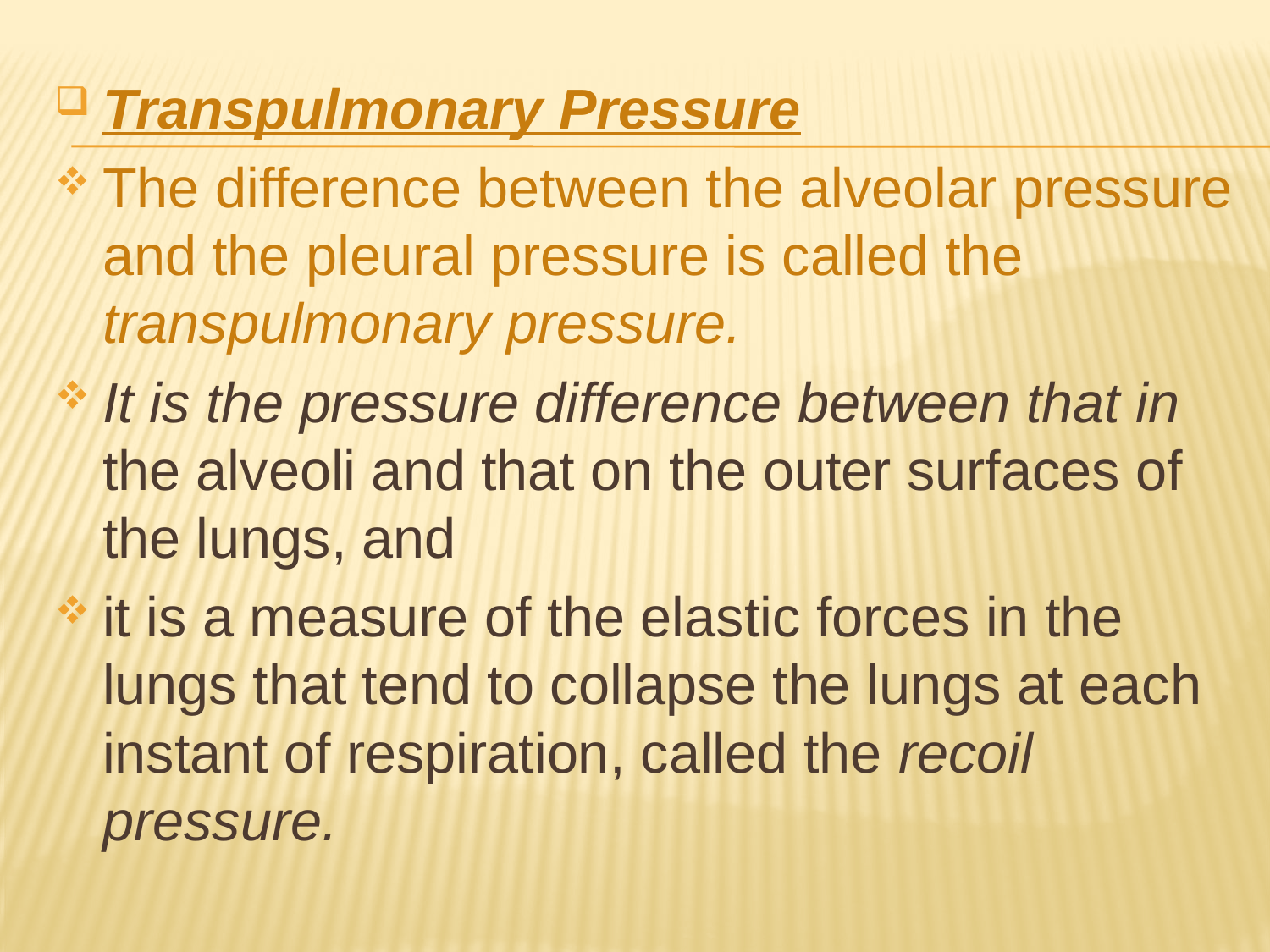

#
Transpulmonary Pressure
The difference between the alveolar pressure and the pleural pressure is called the transpulmonary pressure.
It is the pressure difference between that in the alveoli and that on the outer surfaces of the lungs, and
it is a measure of the elastic forces in the lungs that tend to collapse the lungs at each instant of respiration, called the recoil pressure.